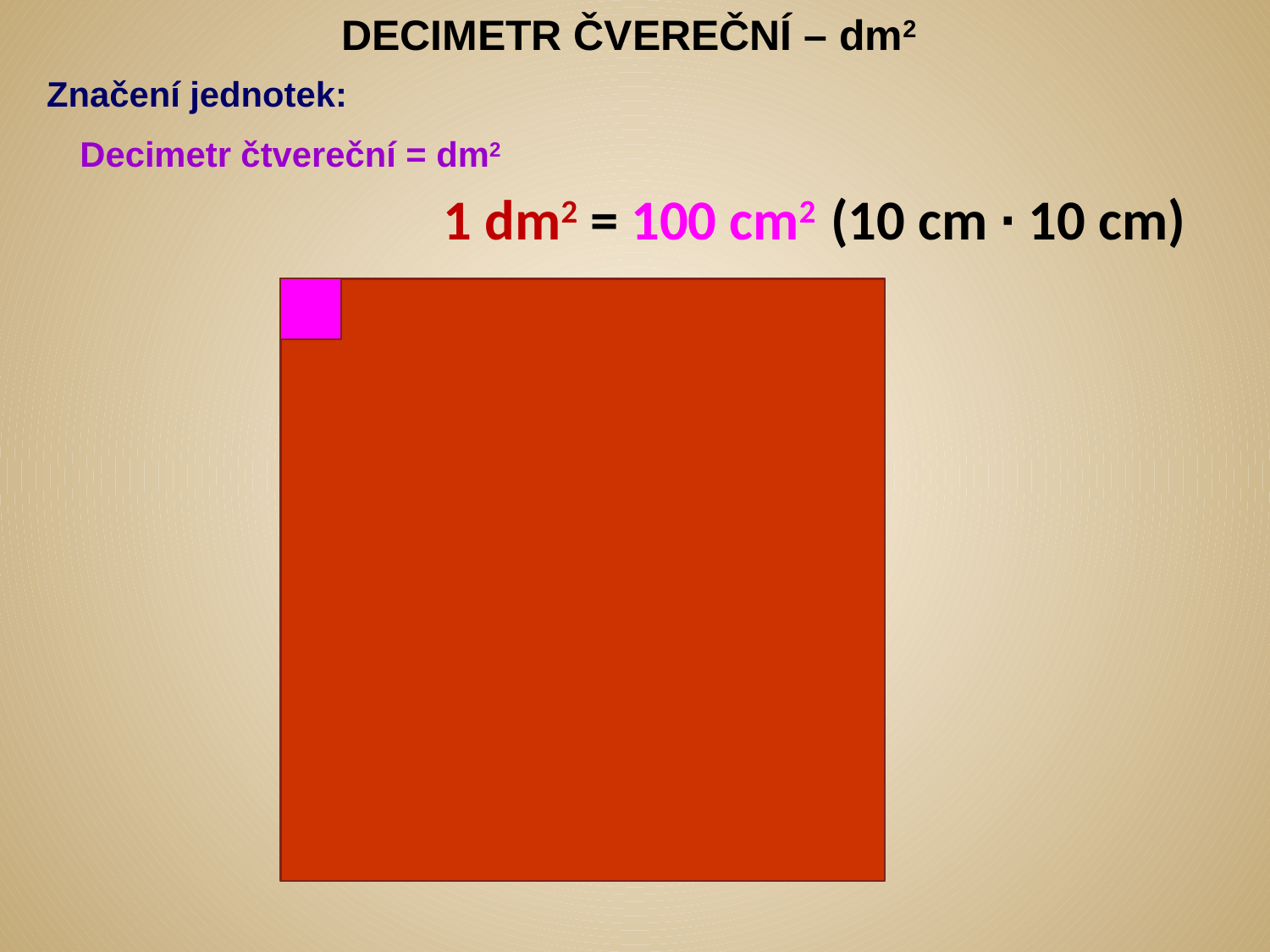

DECIMETR ČVEREČNÍ – dm2
Značení jednotek:
Decimetr čtvereční = dm2
1 dm2 = 100 cm2  (10 cm ∙ 10 cm)